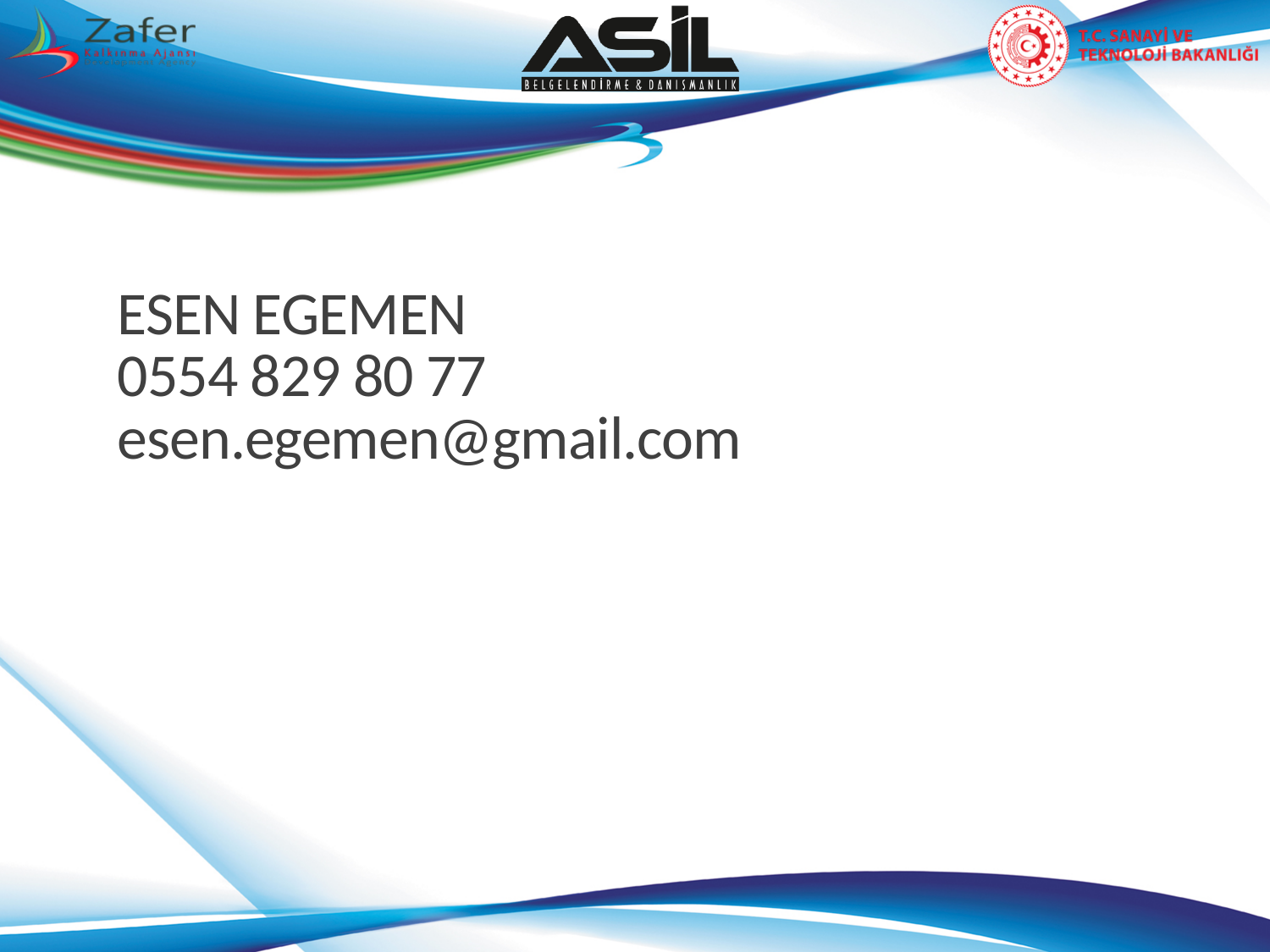

ESEN EGEMEN
0554 829 80 77
esen.egemen@gmail.com